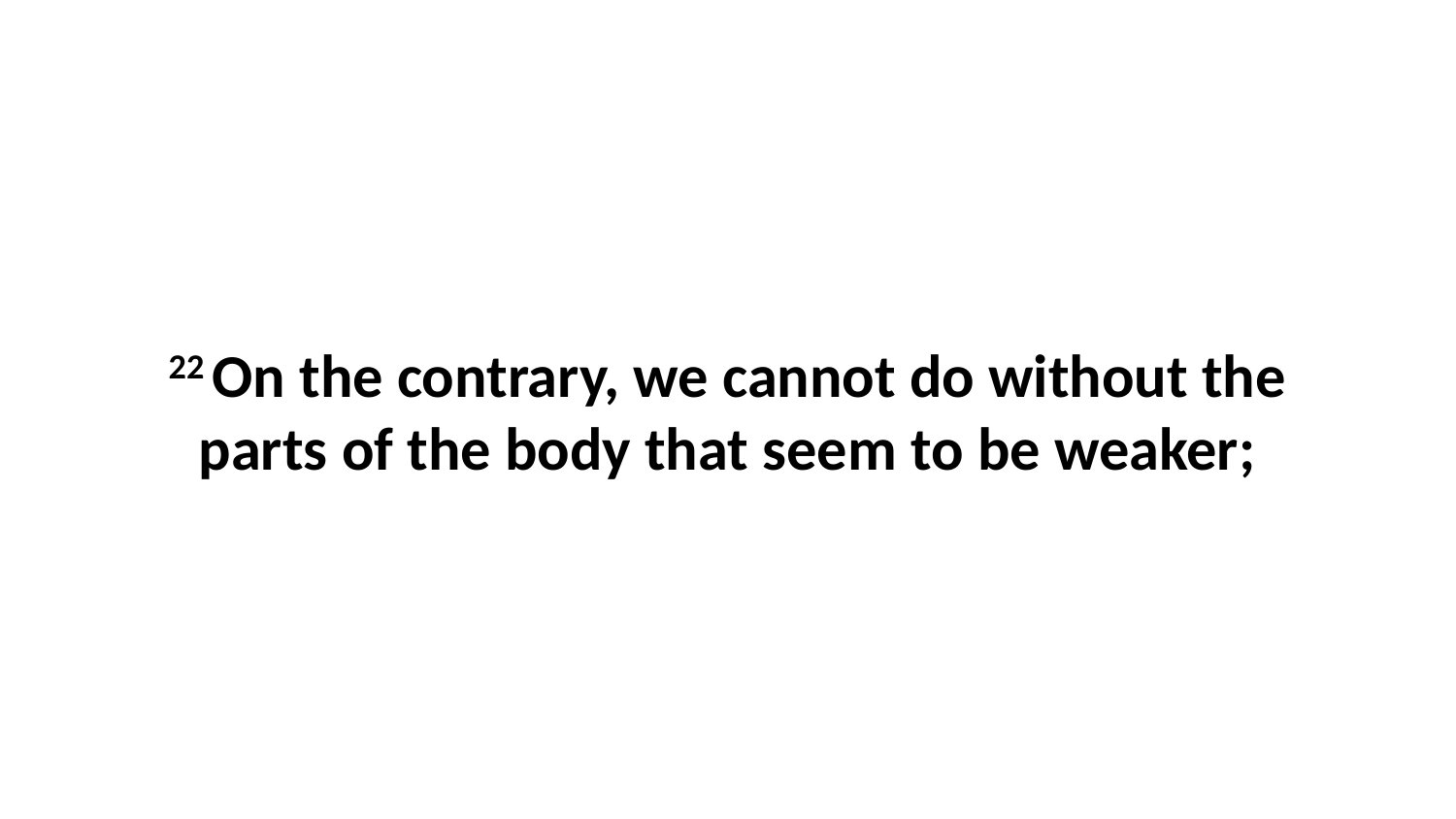

22 On the contrary, we cannot do without the parts of the body that seem to be weaker;